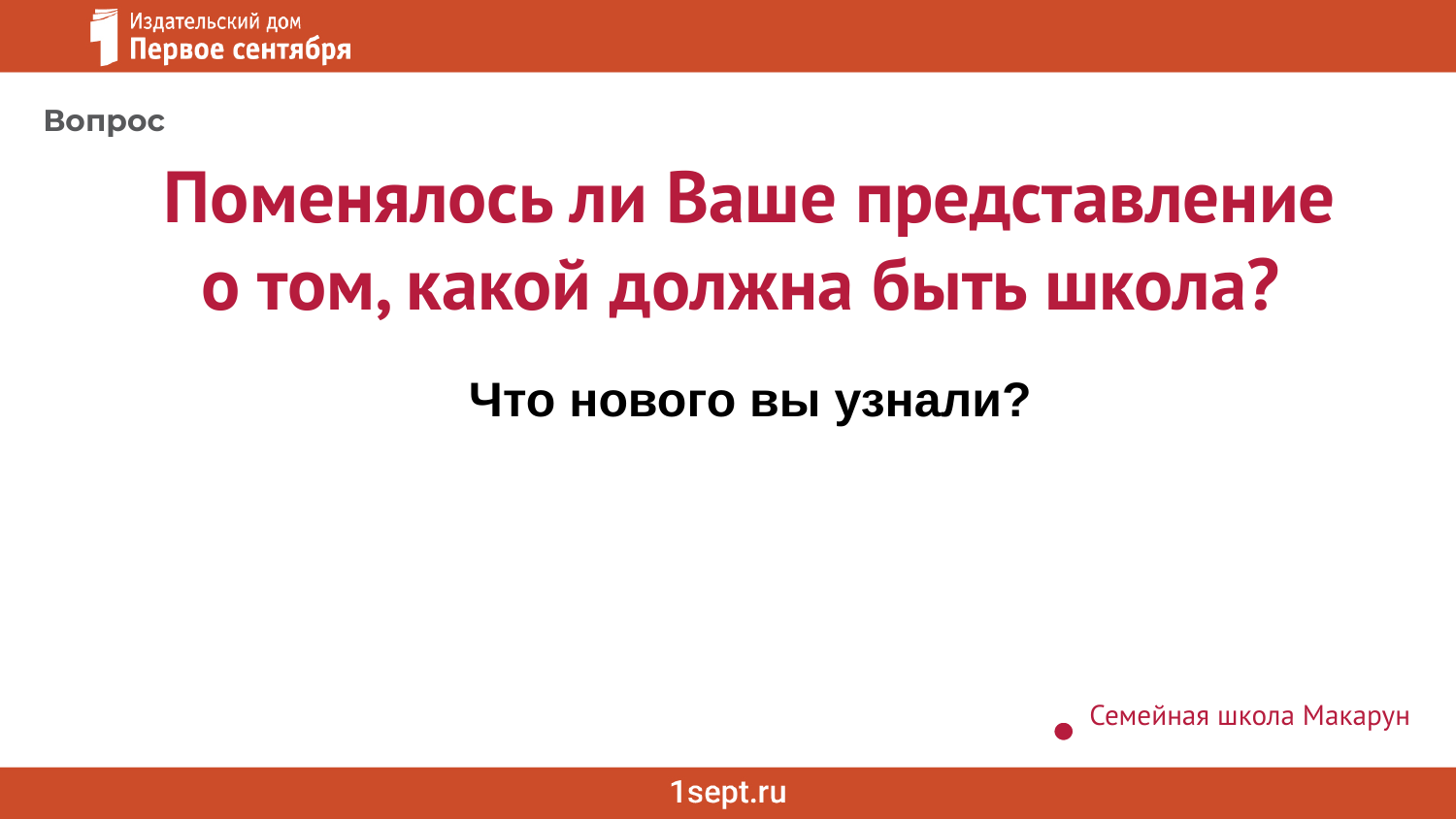

Вопрос
Поменялось ли Ваше представление о том, какой должна быть школа?

Что нового вы узнали?
Семейная школа Макарун